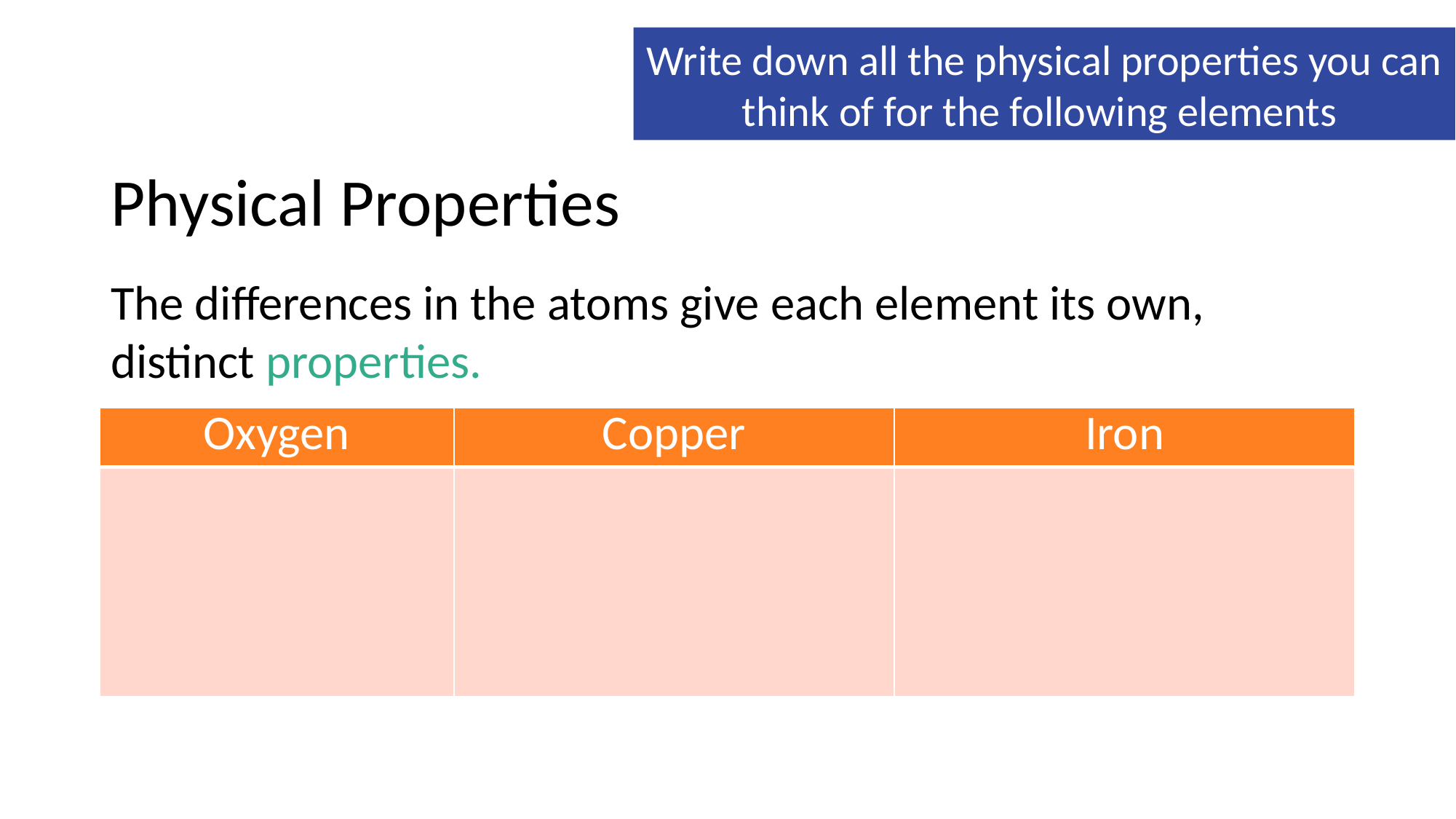

Write down all the physical properties you can think of for the following elements
# Physical Properties
The differences in the atoms give each element its own, distinct properties.
| Oxygen | Copper | Iron |
| --- | --- | --- |
|  |  |  |